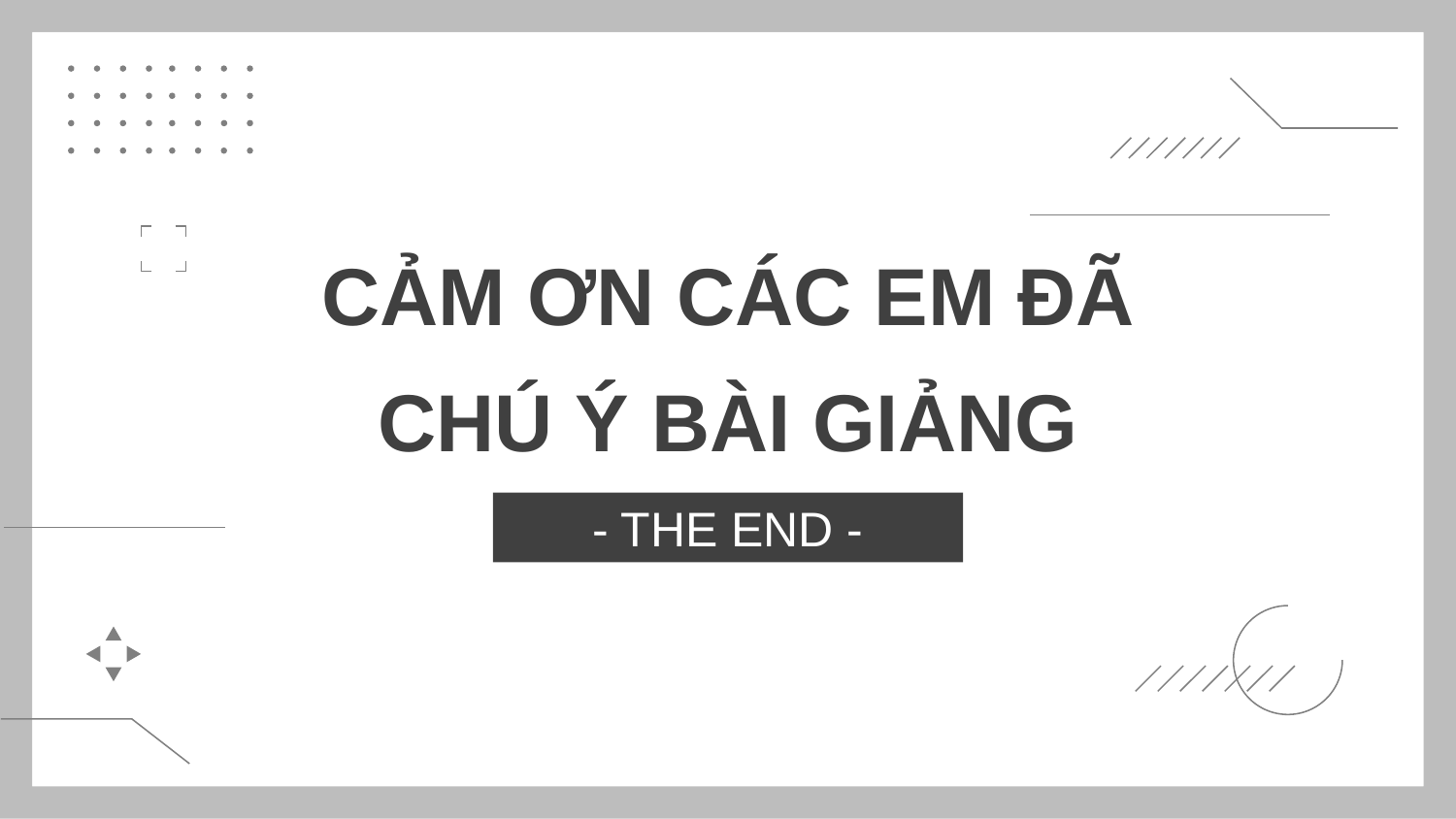

CẢM ƠN CÁC EM ĐÃ CHÚ Ý BÀI GIẢNG
# - THE END -